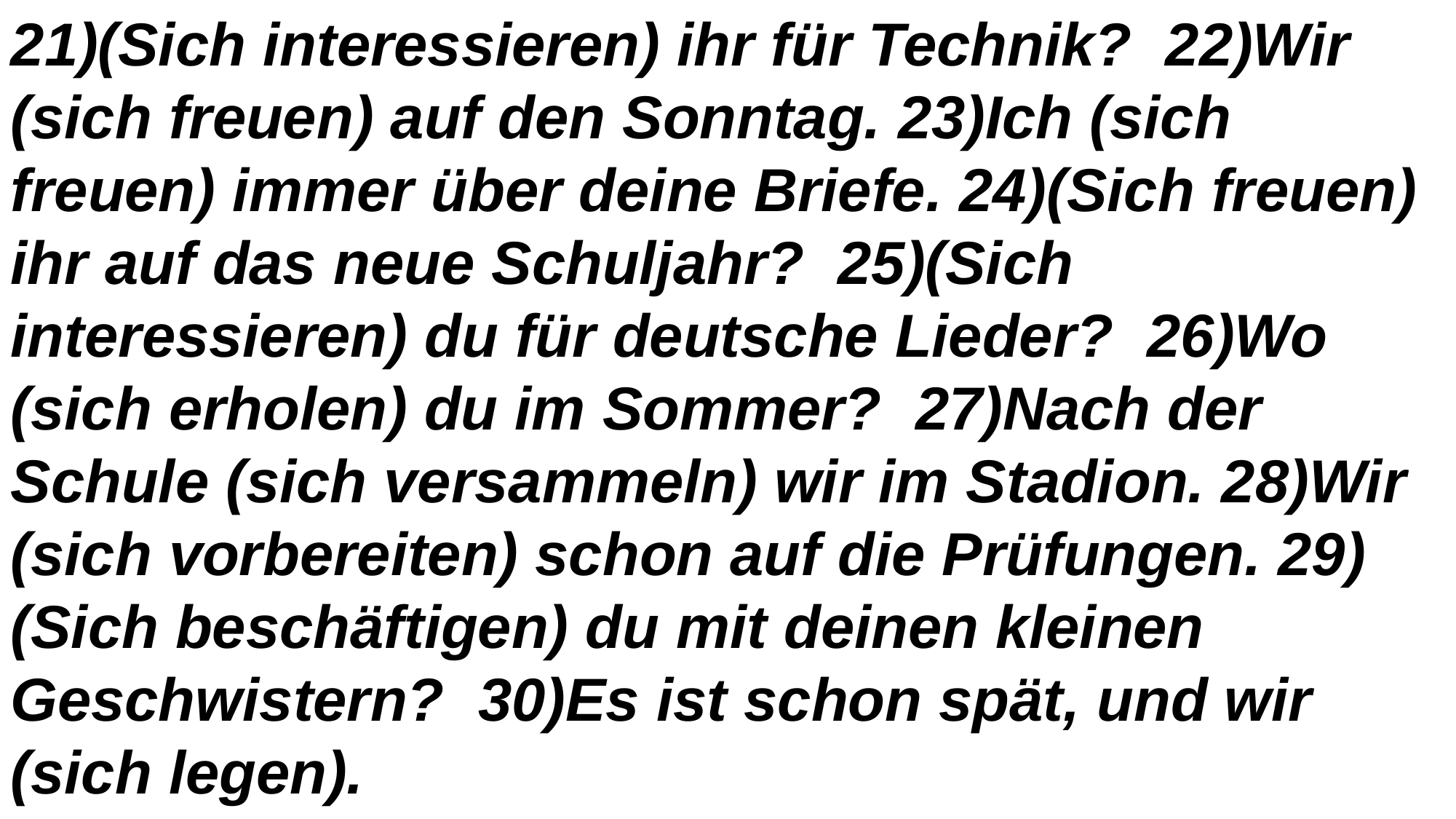

21)(Sich interessieren) ihr für Technik?  22)Wir (sich freuen) auf den Sonntag. 23)Ich (sich freuen) immer über deine Briefe. 24)(Sich freuen) ihr auf das neue Schuljahr?  25)(Sich interessieren) du für deutsche Lieder?  26)Wo (sich erholen) du im Sommer?  27)Nach der Schule (sich versammeln) wir im Stadion. 28)Wir (sich vorbereiten) schon auf die Prüfungen. 29)(Sich beschäftigen) du mit deinen kleinen Geschwistern?  30)Es ist schon spät, und wir (sich legen).